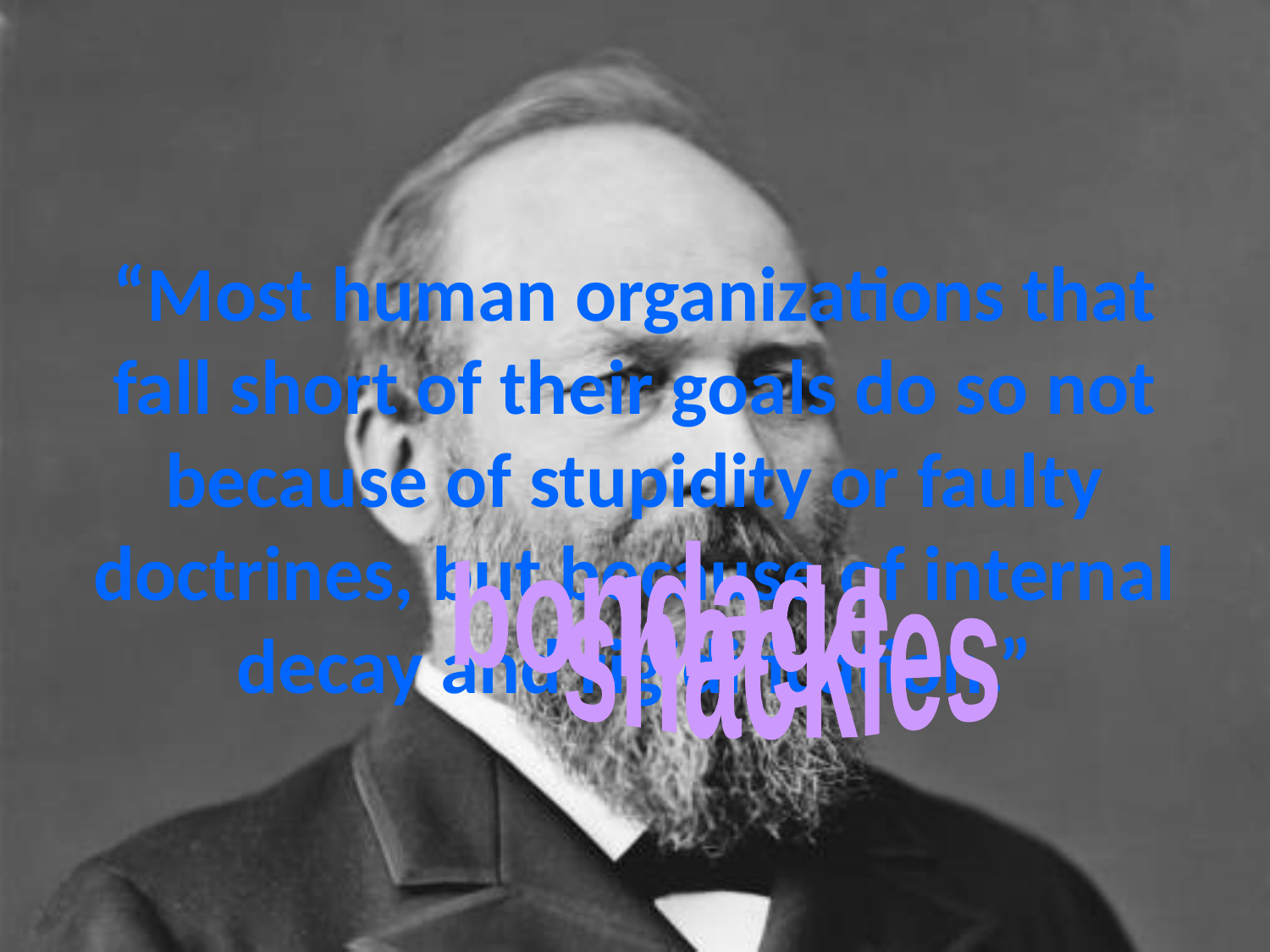

# “Most human organizations that fall short of their goals do so not because of stupidity or faulty doctrines, but because of internal decay and rigidification.”
bondage
shackles